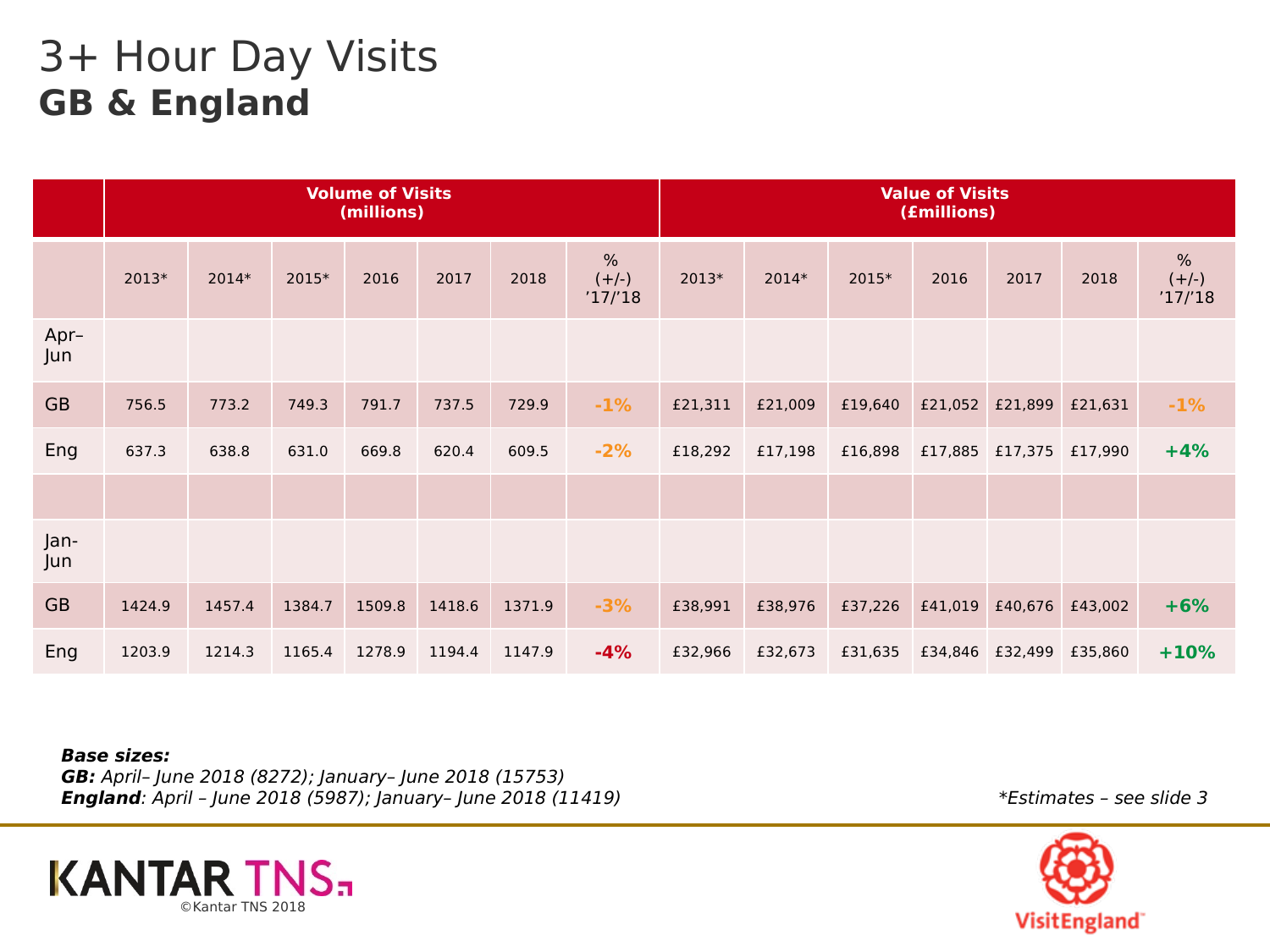

# 3+ Hour Day Visits GB & England
|  | Volume of Visits (millions) |  |  |  |  |  |  | Value of Visits (£millions) |  |  |  |  |  |  |
| --- | --- | --- | --- | --- | --- | --- | --- | --- | --- | --- | --- | --- | --- | --- |
|  | 2013\* | 2014\* | 2015\* | 2016 | 2017 | 2018 | % (+/-) ’17/’18 | 2013\* | 2014\* | 2015\* | 2016 | 2017 | 2018 | % (+/-) ’17/’18 |
| Apr– Jun |  |  |  |  |  |  |  |  |  |  |  |  |  |  |
| GB | 756.5 | 773.2 | 749.3 | 791.7 | 737.5 | 729.9 | -1% | £21,311 | £21,009 | £19,640 | £21,052 | £21,899 | £21,631 | -1% |
| Eng | 637.3 | 638.8 | 631.0 | 669.8 | 620.4 | 609.5 | -2% | £18,292 | £17,198 | £16,898 | £17,885 | £17,375 | £17,990 | +4% |
|  |  |  |  |  |  |  |  |  |  |  |  |  |  |  |
| Jan-Jun |  |  |  |  |  |  |  |  |  |  |  |  |  |  |
| GB | 1424.9 | 1457.4 | 1384.7 | 1509.8 | 1418.6 | 1371.9 | -3% | £38,991 | £38,976 | £37,226 | £41,019 | £40,676 | £43,002 | +6% |
| Eng | 1203.9 | 1214.3 | 1165.4 | 1278.9 | 1194.4 | 1147.9 | -4% | £32,966 | £32,673 | £31,635 | £34,846 | £32,499 | £35,860 | +10% |
Base sizes:
GB: April– June 2018 (8272); January– June 2018 (15753)
England: April – June 2018 (5987); January– June 2018 (11419)
*Estimates – see slide 3